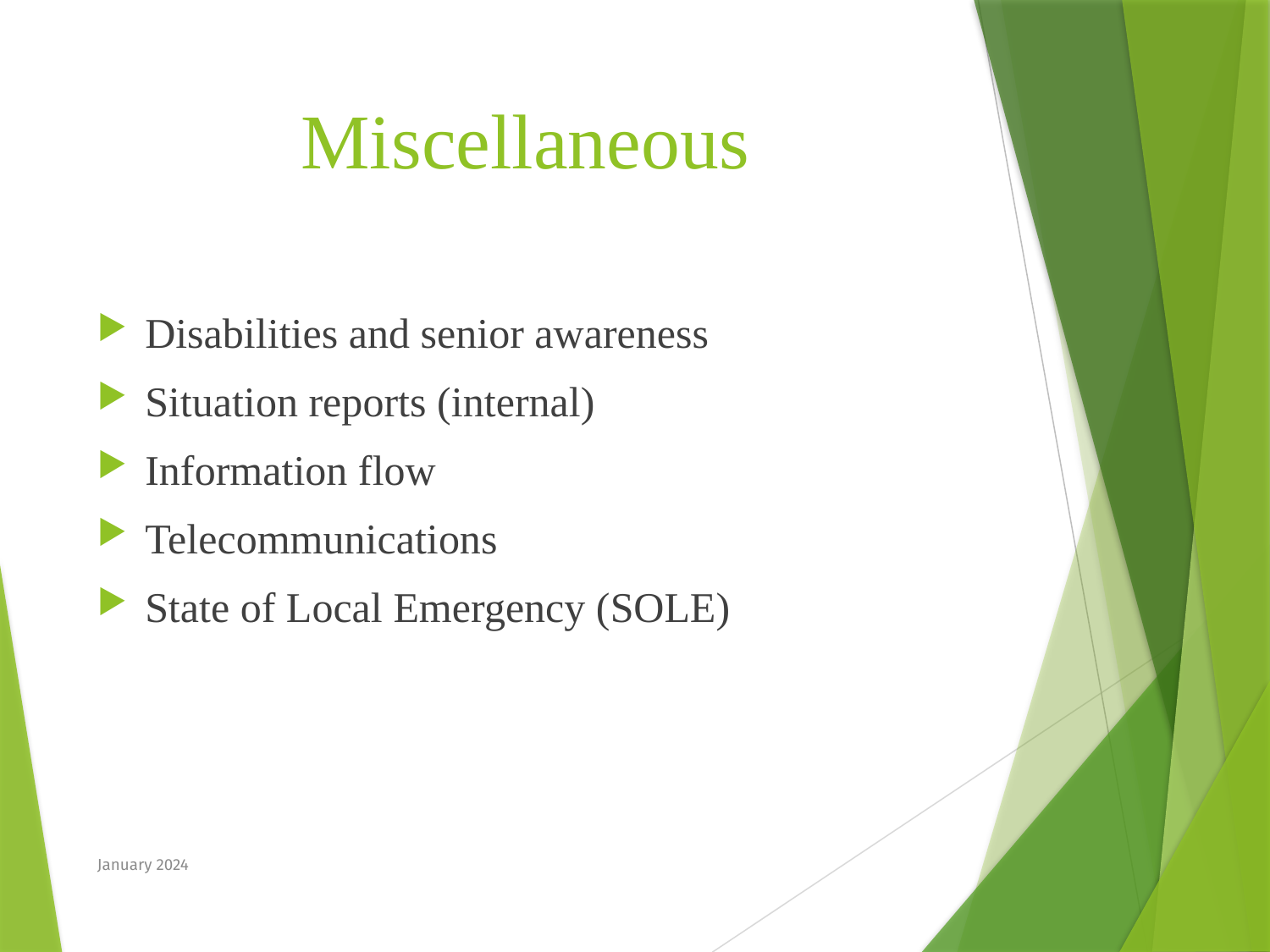

# Miscellaneous
Disabilities and senior awareness
Situation reports (internal)
Information flow
Telecommunications
State of Local Emergency (SOLE)
January 2024